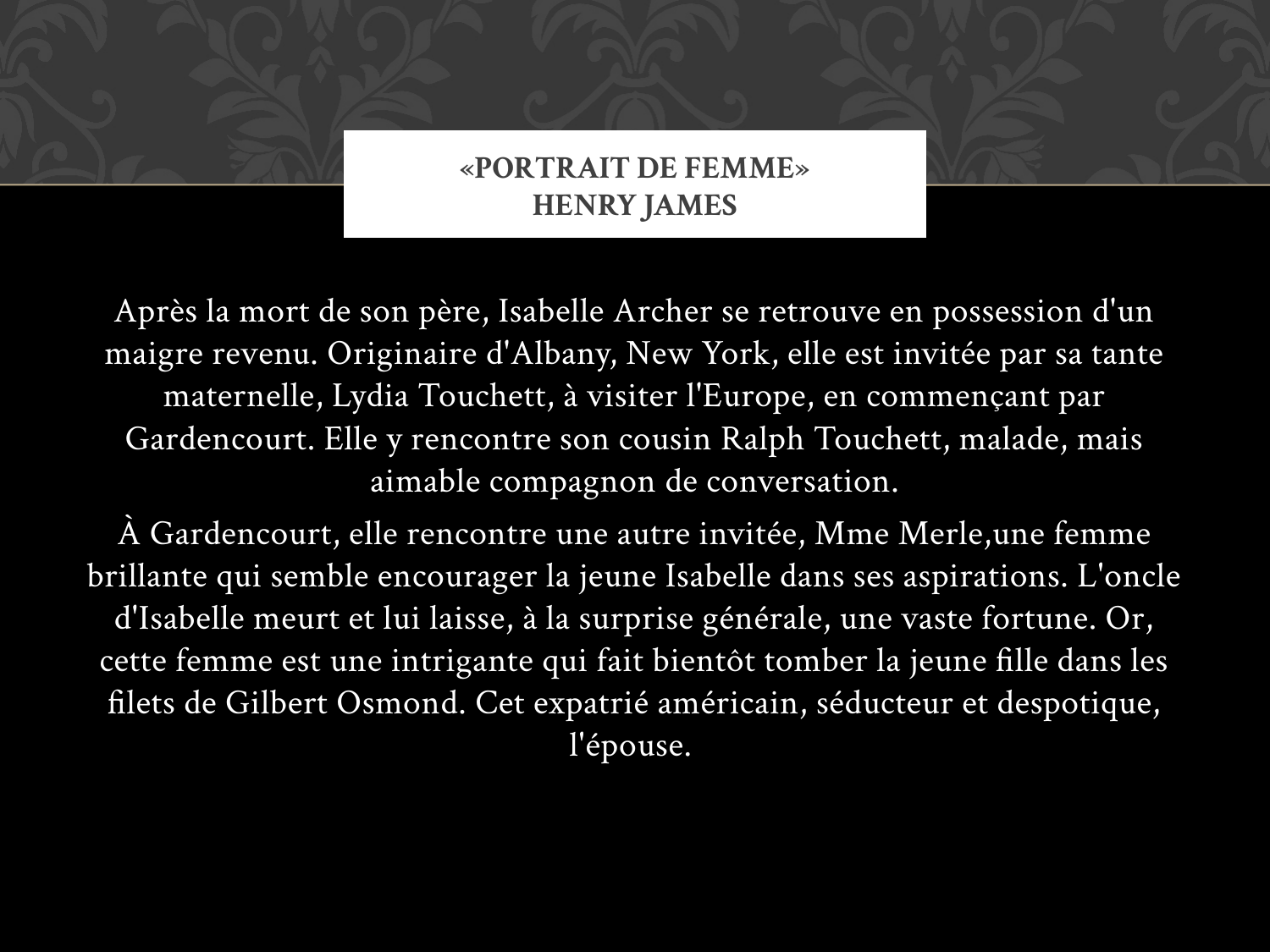

# «Portrait de femme» Henry James
Après la mort de son père, Isabelle Archer se retrouve en possession d'un maigre revenu. Originaire d'Albany, New York, elle est invitée par sa tante maternelle, Lydia Touchett, à visiter l'Europe, en commençant par Gardencourt. Elle y rencontre son cousin Ralph Touchett, malade, mais aimable compagnon de conversation.
À Gardencourt, elle rencontre une autre invitée, Mme Merle,une femme brillante qui semble encourager la jeune Isabelle dans ses aspirations. L'oncle d'Isabelle meurt et lui laisse, à la surprise générale, une vaste fortune. Or, cette femme est une intrigante qui fait bientôt tomber la jeune fille dans les filets de Gilbert Osmond. Cet expatrié américain, séducteur et despotique, l'épouse.